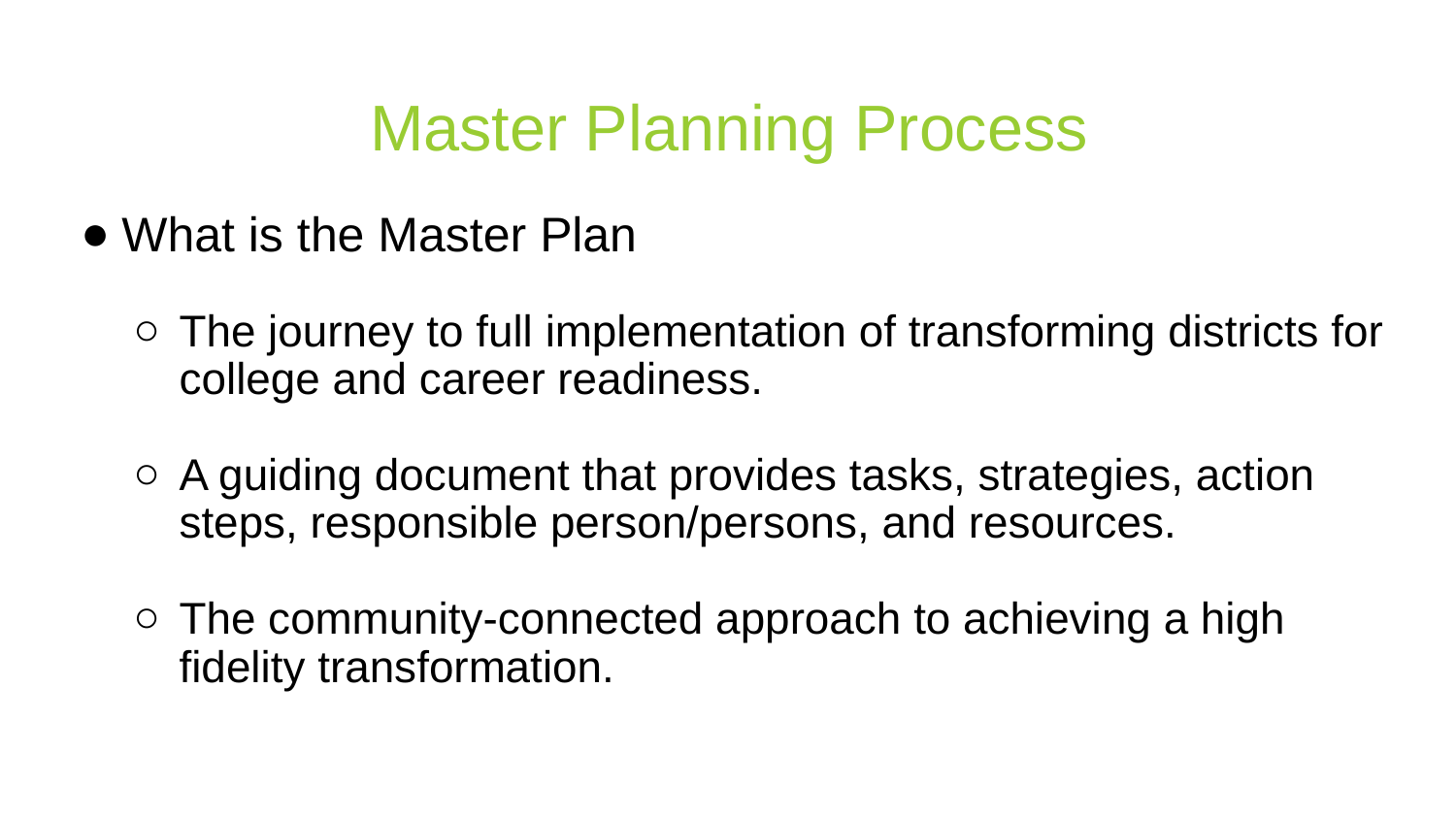

# Master Planning Process
What is the Master Plan

The journey to full implementation of transforming districts for college and career readiness.

A guiding document that provides tasks, strategies, action steps, responsible person/persons, and resources.

The community-connected approach to achieving a high fidelity transformation.